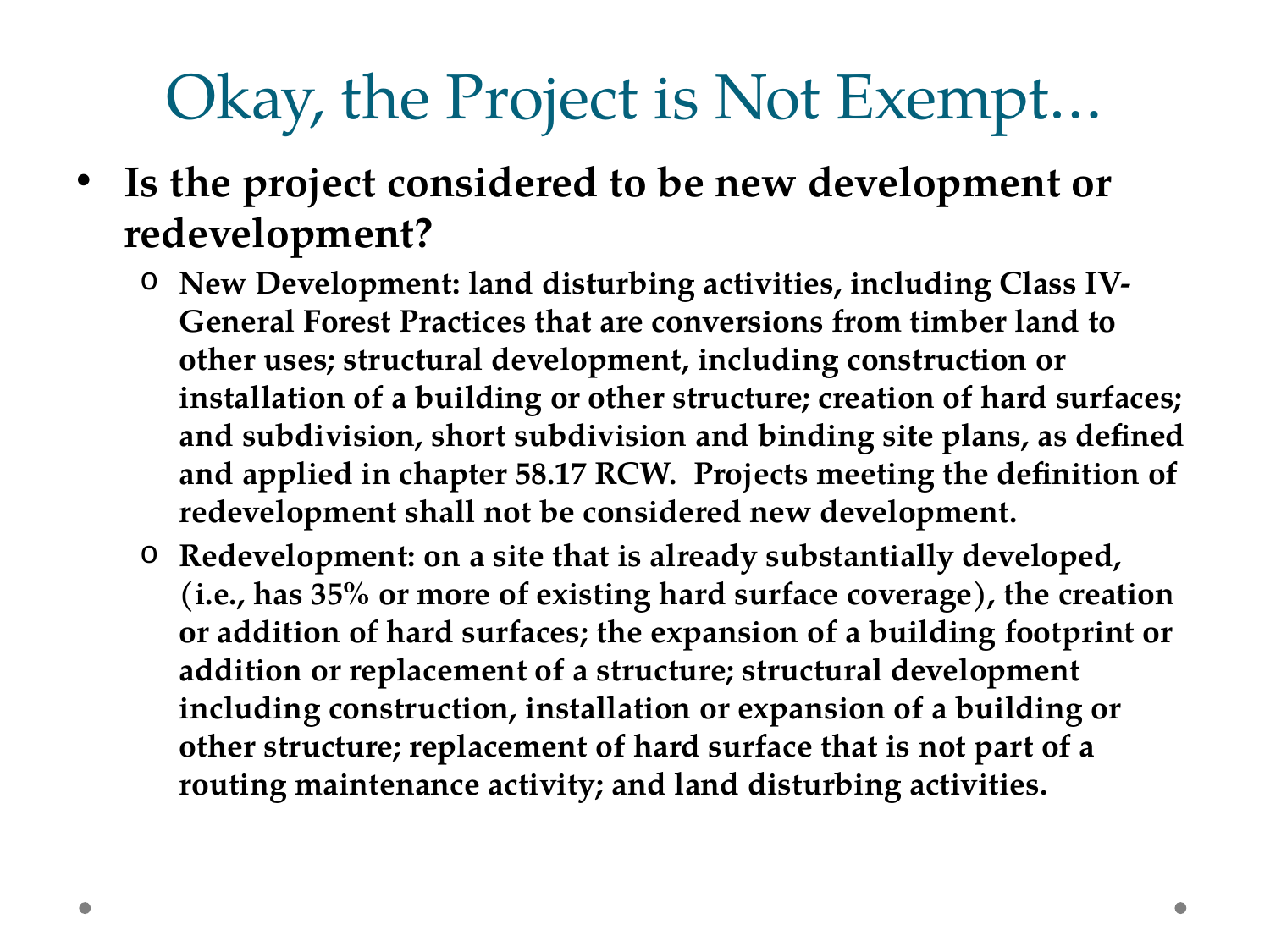

# Okay, the Project is Not Exempt…
Is the project considered to be new development or redevelopment?
New Development: land disturbing activities, including Class IV-General Forest Practices that are conversions from timber land to other uses; structural development, including construction or installation of a building or other structure; creation of hard surfaces; and subdivision, short subdivision and binding site plans, as defined and applied in chapter 58.17 RCW.  Projects meeting the definition of redevelopment shall not be considered new development.
Redevelopment: on a site that is already substantially developed, (i.e., has 35% or more of existing hard surface coverage), the creation or addition of hard surfaces; the expansion of a building footprint or addition or replacement of a structure; structural development including construction, installation or expansion of a building or other structure; replacement of hard surface that is not part of a routing maintenance activity; and land disturbing activities.